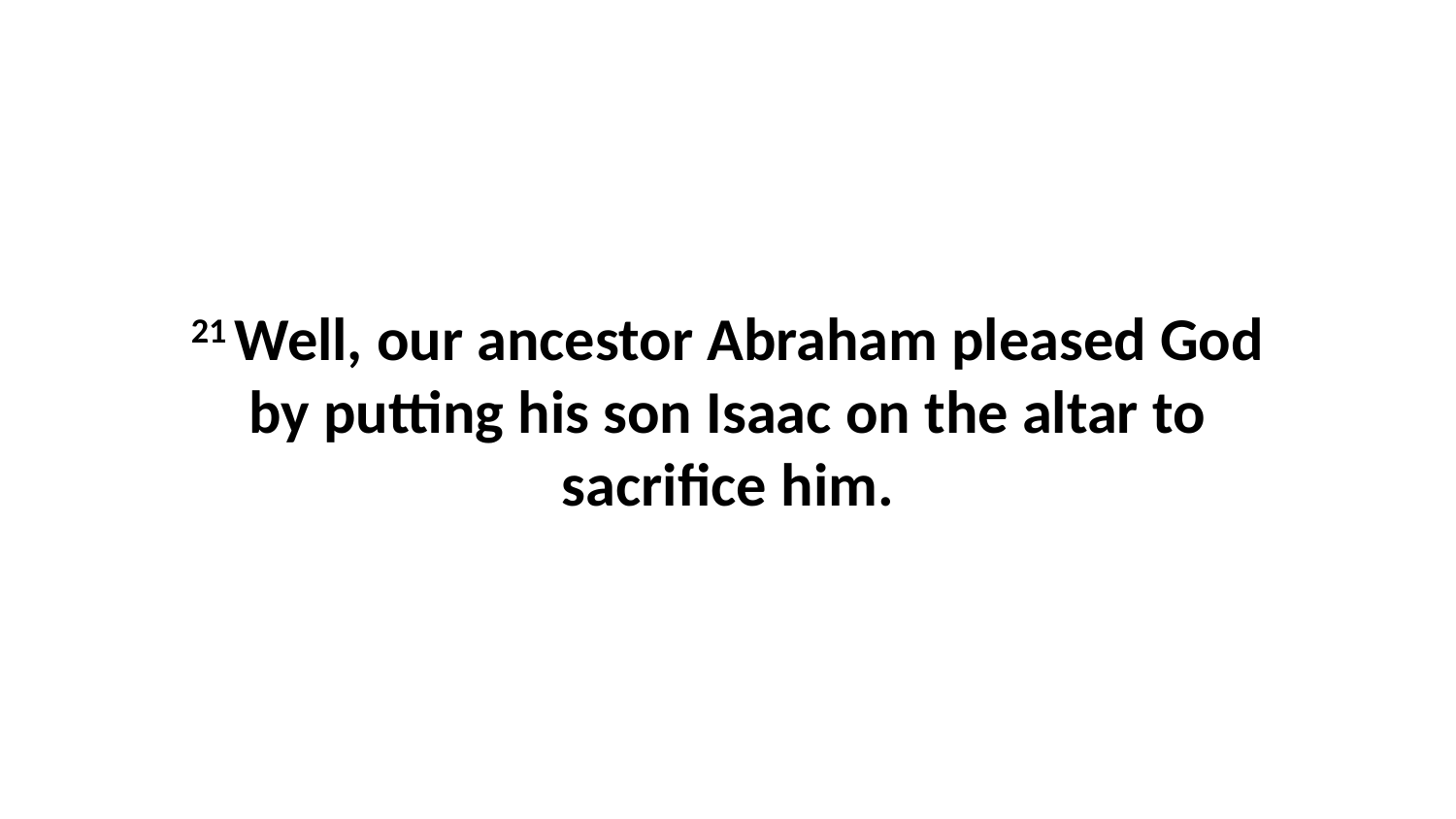

21 Well, our ancestor Abraham pleased God by putting his son Isaac on the altar to sacrifice him.